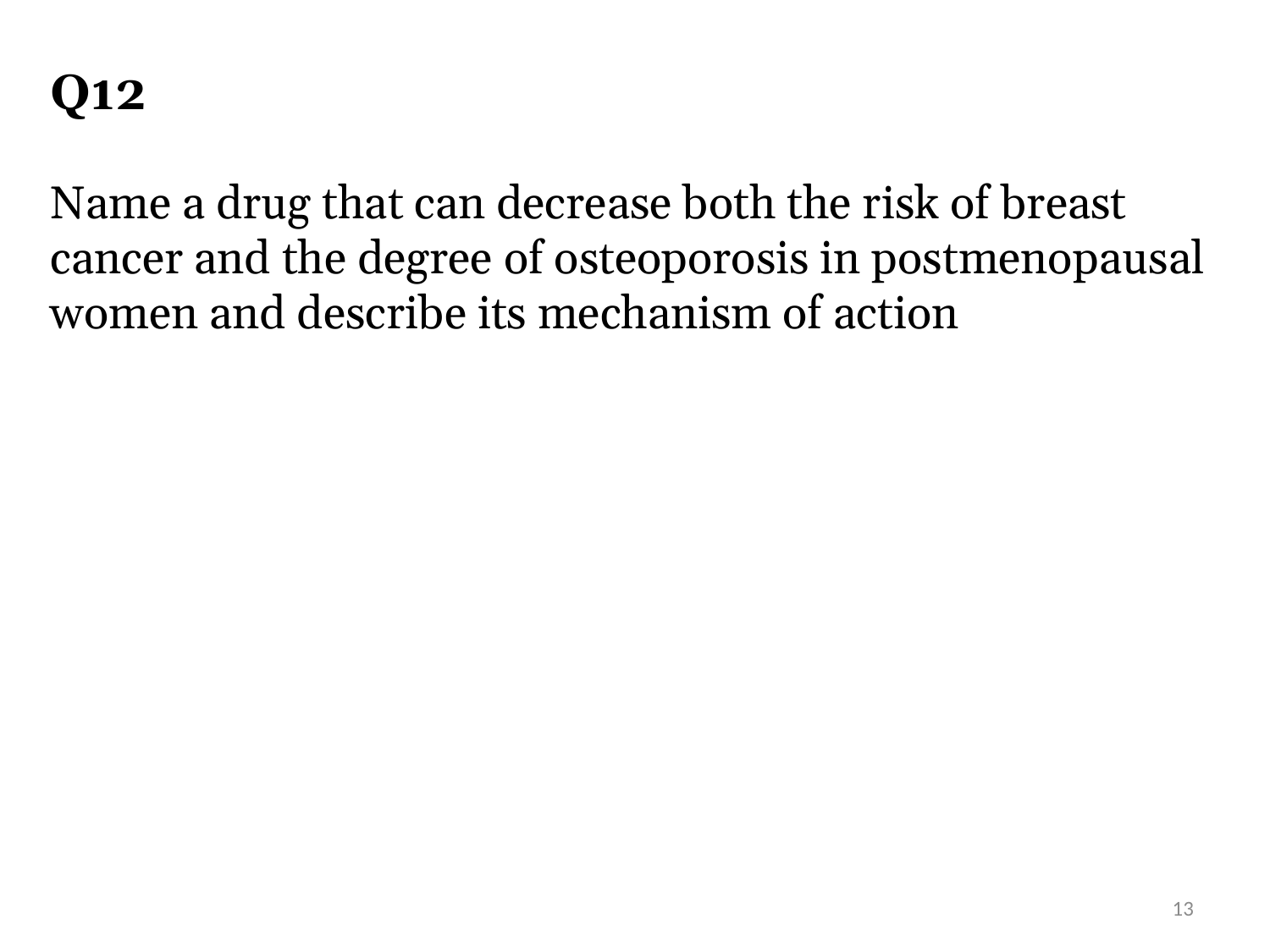

# Q12
Name a drug that can decrease both the risk of breast cancer and the degree of osteoporosis in postmenopausal women and describe its mechanism of action
13